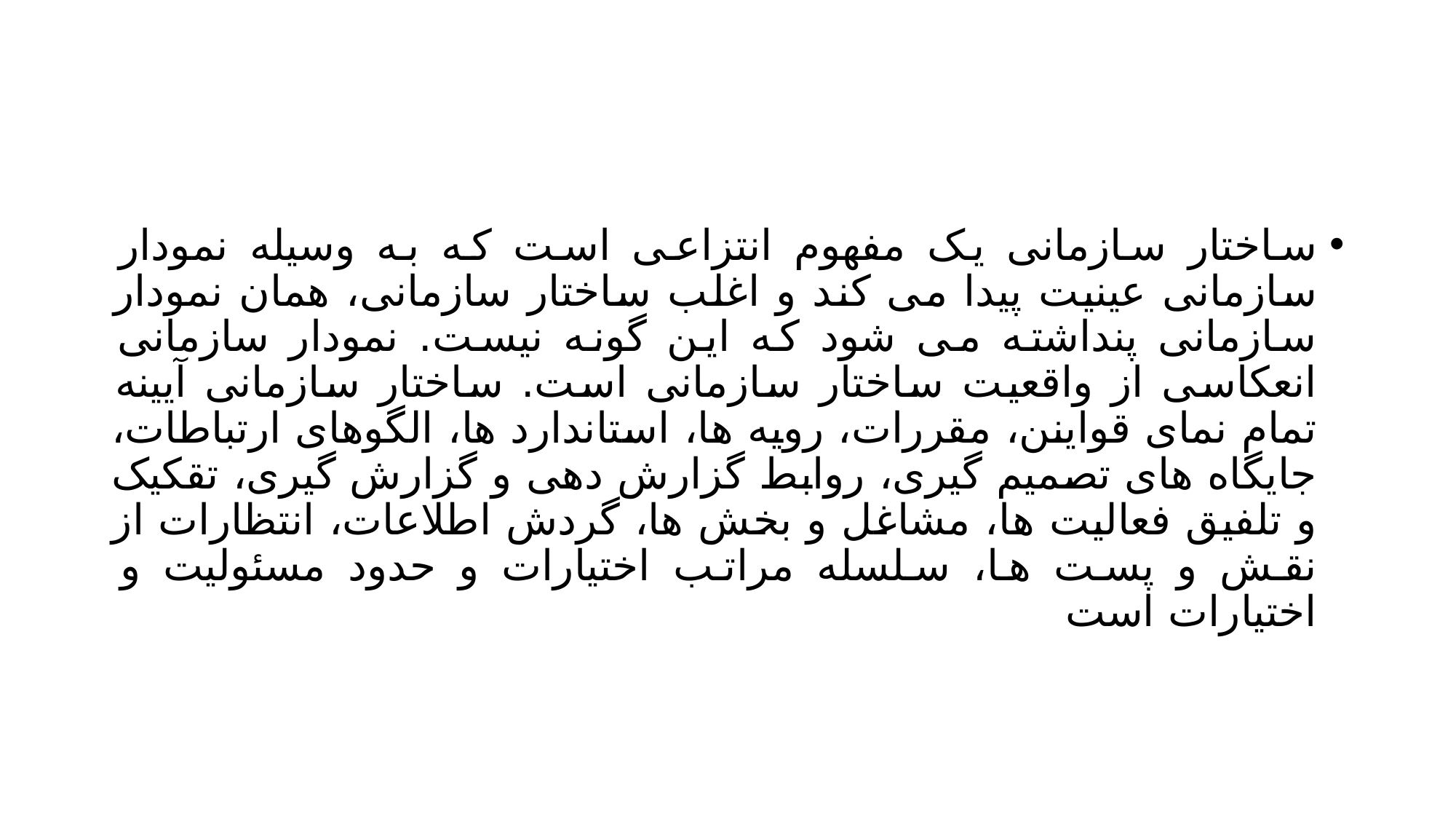

#
ساختار سازمانی یک مفهوم انتزاعی است که به وسیله نمودار سازمانی عینیت پیدا می کند و اغلب ساختار سازمانی، همان نمودار سازمانی پنداشته می شود که این گونه نیست. نمودار سازمانی انعکاسی از واقعیت ساختار سازمانی است. ساختار سازمانی آیینه تمام نمای قواینن، مقررات، رویه ها، استاندارد ها، الگوهای ارتباطات، جایگاه های تصمیم گیری، روابط گزارش دهی و گزارش گیری، تقکیک و تلفیق فعالیت ها، مشاغل و بخش ها، گردش اطلاعات، انتظارات از نقش و پست ها، سلسله مراتب اختیارات و حدود مسئولیت و اختیارات است